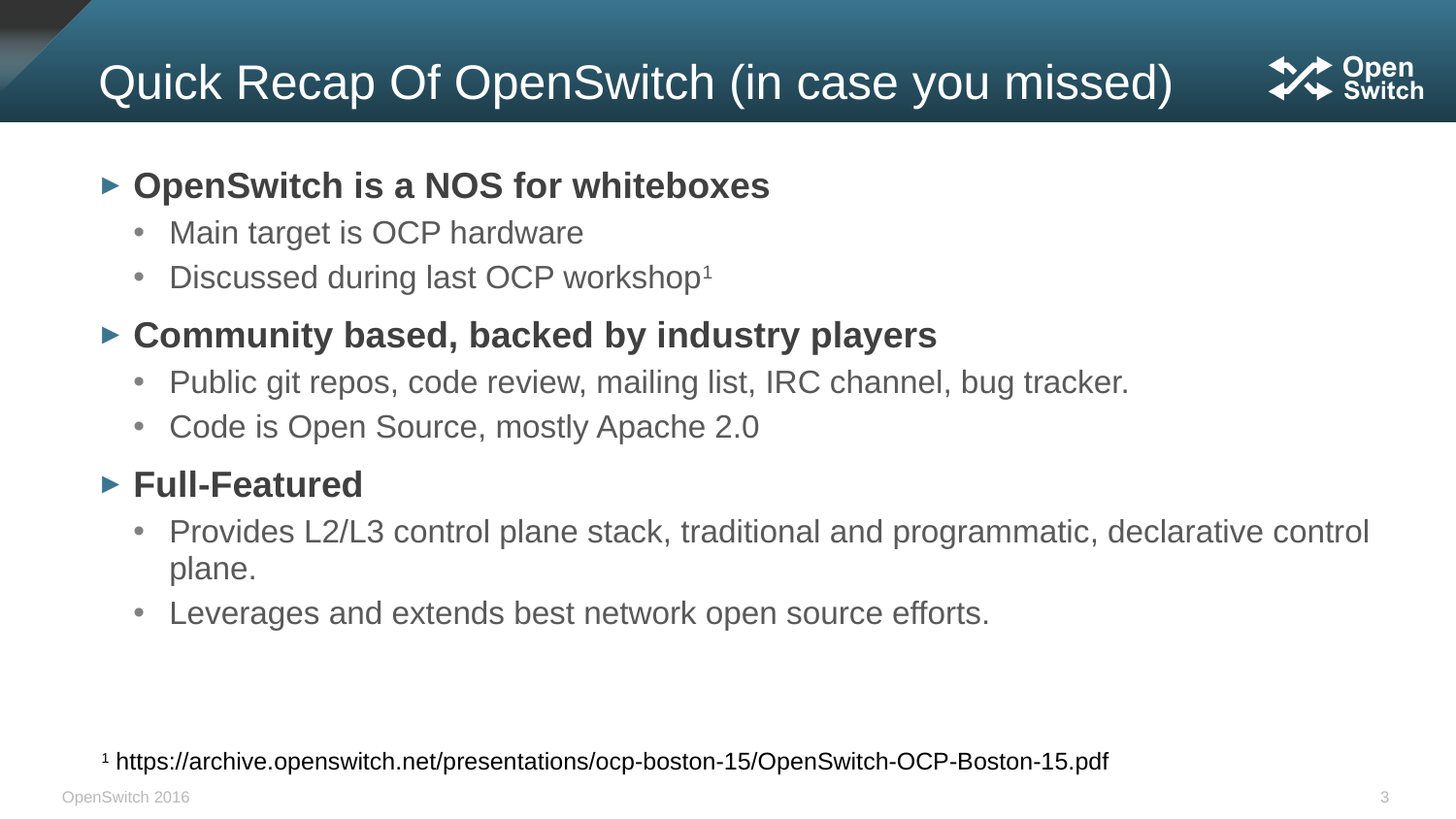

# Quick Recap Of OpenSwitch (in case you missed)
OpenSwitch is a NOS for whiteboxes
Main target is OCP hardware
Discussed during last OCP workshop1
Community based, backed by industry players
Public git repos, code review, mailing list, IRC channel, bug tracker.
Code is Open Source, mostly Apache 2.0
Full-Featured
Provides L2/L3 control plane stack, traditional and programmatic, declarative control plane.
Leverages and extends best network open source efforts.
1 https://archive.openswitch.net/presentations/ocp-boston-15/OpenSwitch-OCP-Boston-15.pdf